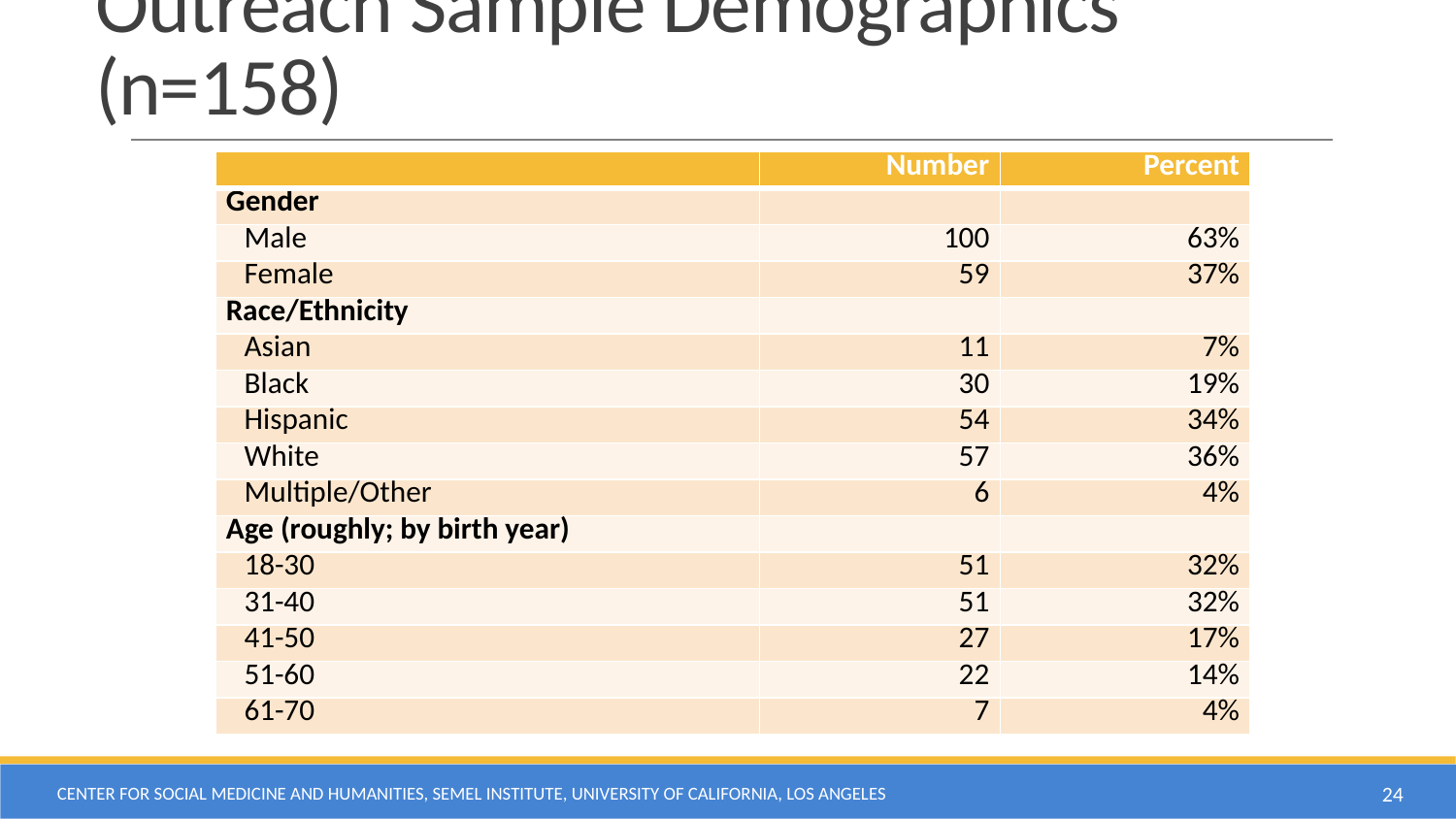

# Outreach Sample Demographics (n=158)
|  | Number | Percent |
| --- | --- | --- |
| Gender |  |  |
| Male | 100 | 63% |
| Female | 59 | 37% |
| Race/Ethnicity |  |  |
| Asian | 11 | 7% |
| Black | 30 | 19% |
| Hispanic | 54 | 34% |
| White | 57 | 36% |
| Multiple/Other | 6 | 4% |
| Age (roughly; by birth year) |  |  |
| 18-30 | 51 | 32% |
| 31-40 | 51 | 32% |
| 41-50 | 27 | 17% |
| 51-60 | 22 | 14% |
| 61-70 | 7 | 4% |
Center for Social Medicine and Humanities, Semel Institute, University of California, Los Angeles
24